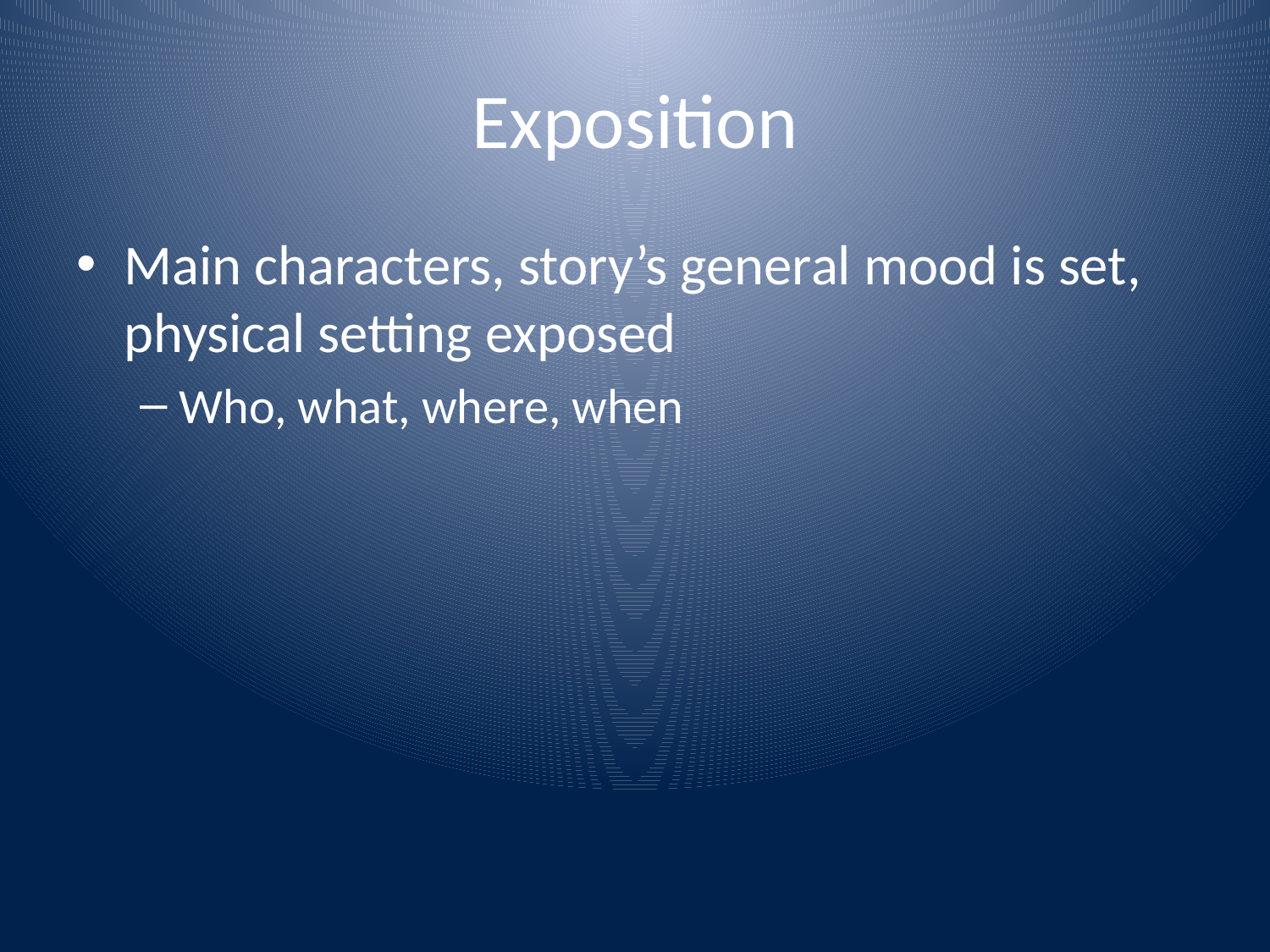

# Exposition
Main characters, story’s general mood is set,  physical setting exposed
Who, what, where, when